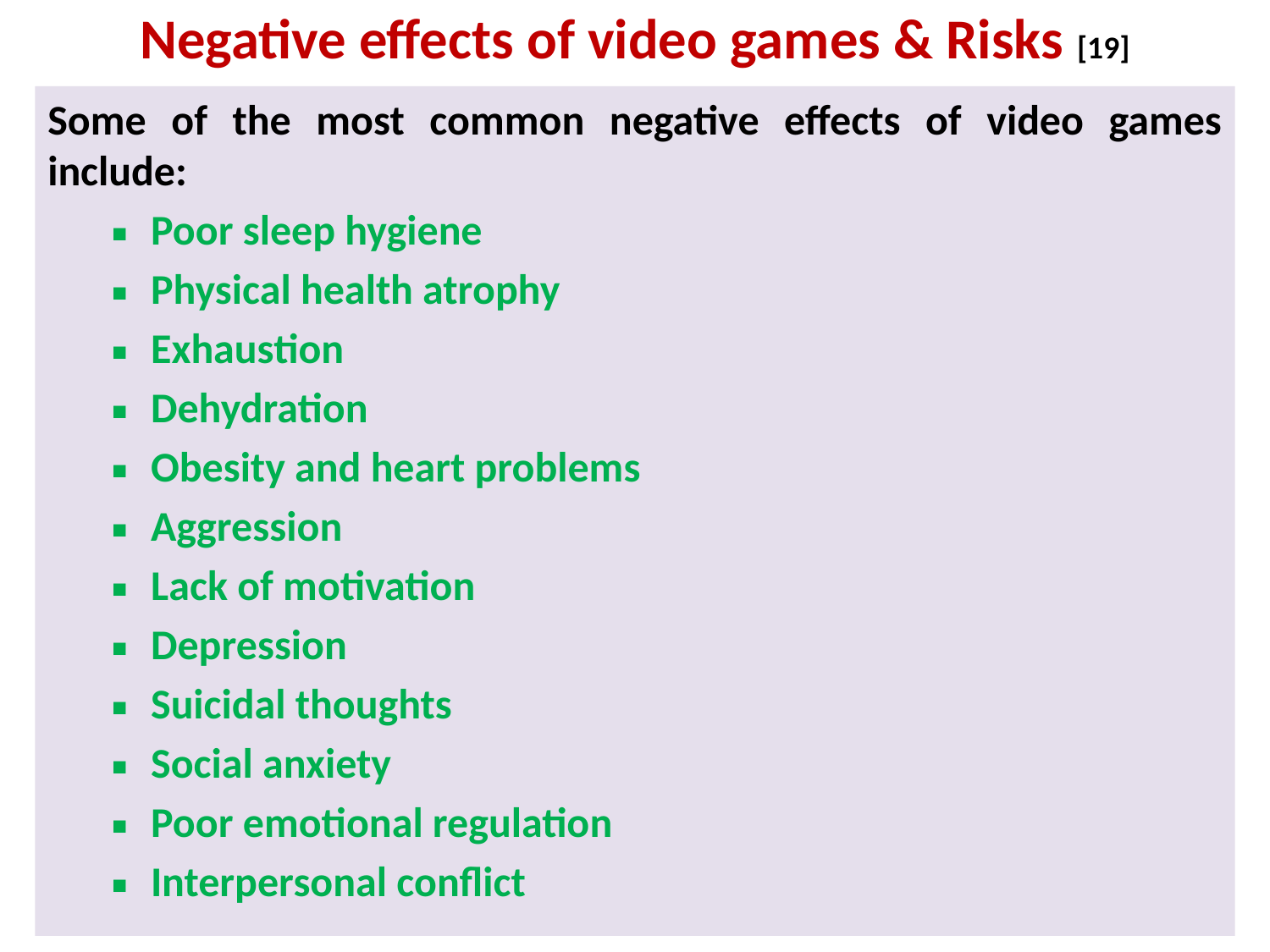

# Negative effects of video games & Risks [19]
Some of the most common negative effects of video games include:
Poor sleep hygiene
Physical health atrophy
Exhaustion
Dehydration
Obesity and heart problems
Aggression
Lack of motivation
Depression
Suicidal thoughts
Social anxiety
Poor emotional regulation
Interpersonal conflict